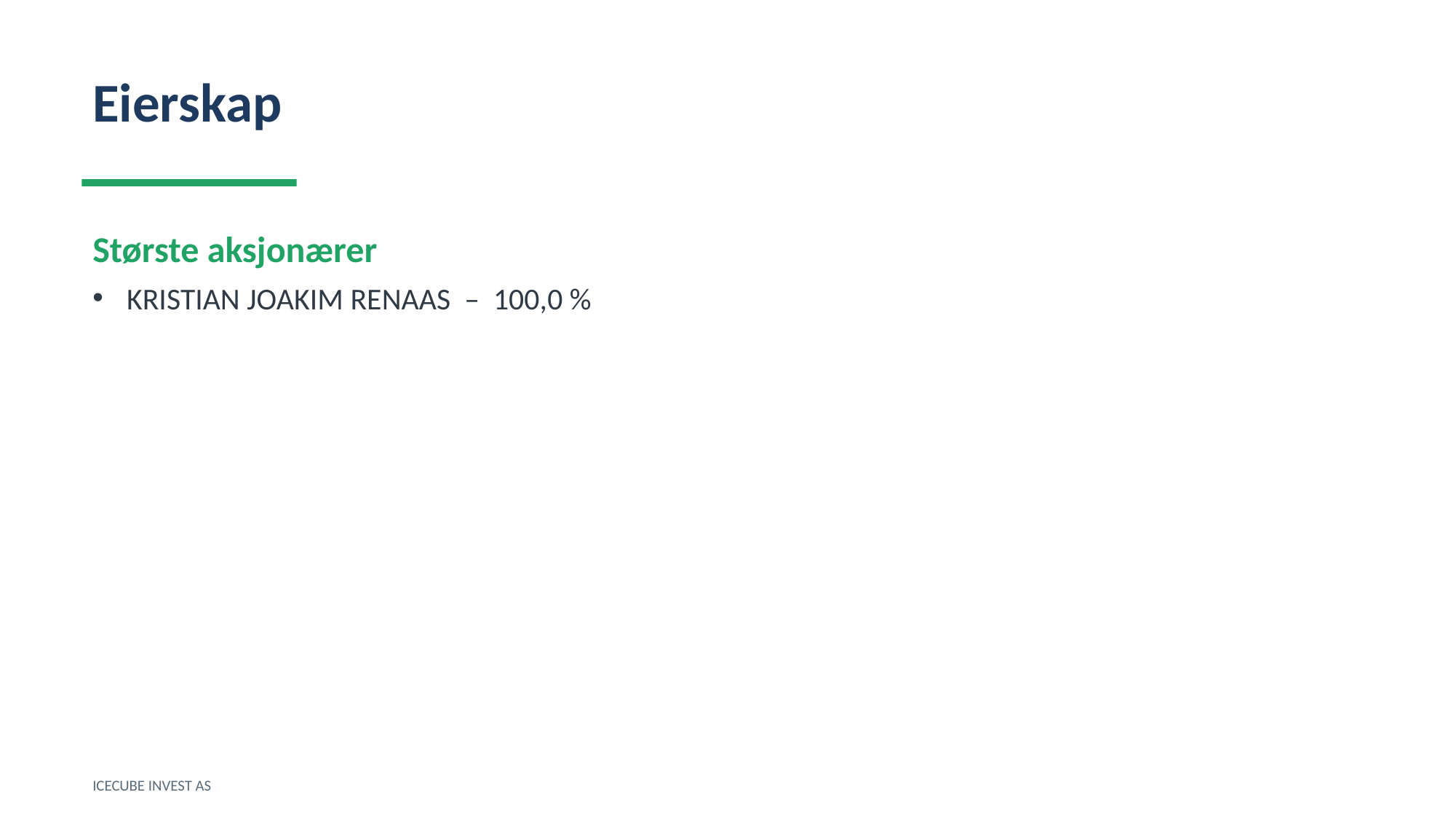

Eierskap

Største aksjonærer
KRISTIAN JOAKIM RENAAS  –  100,0 %
ICECUBE INVEST AS